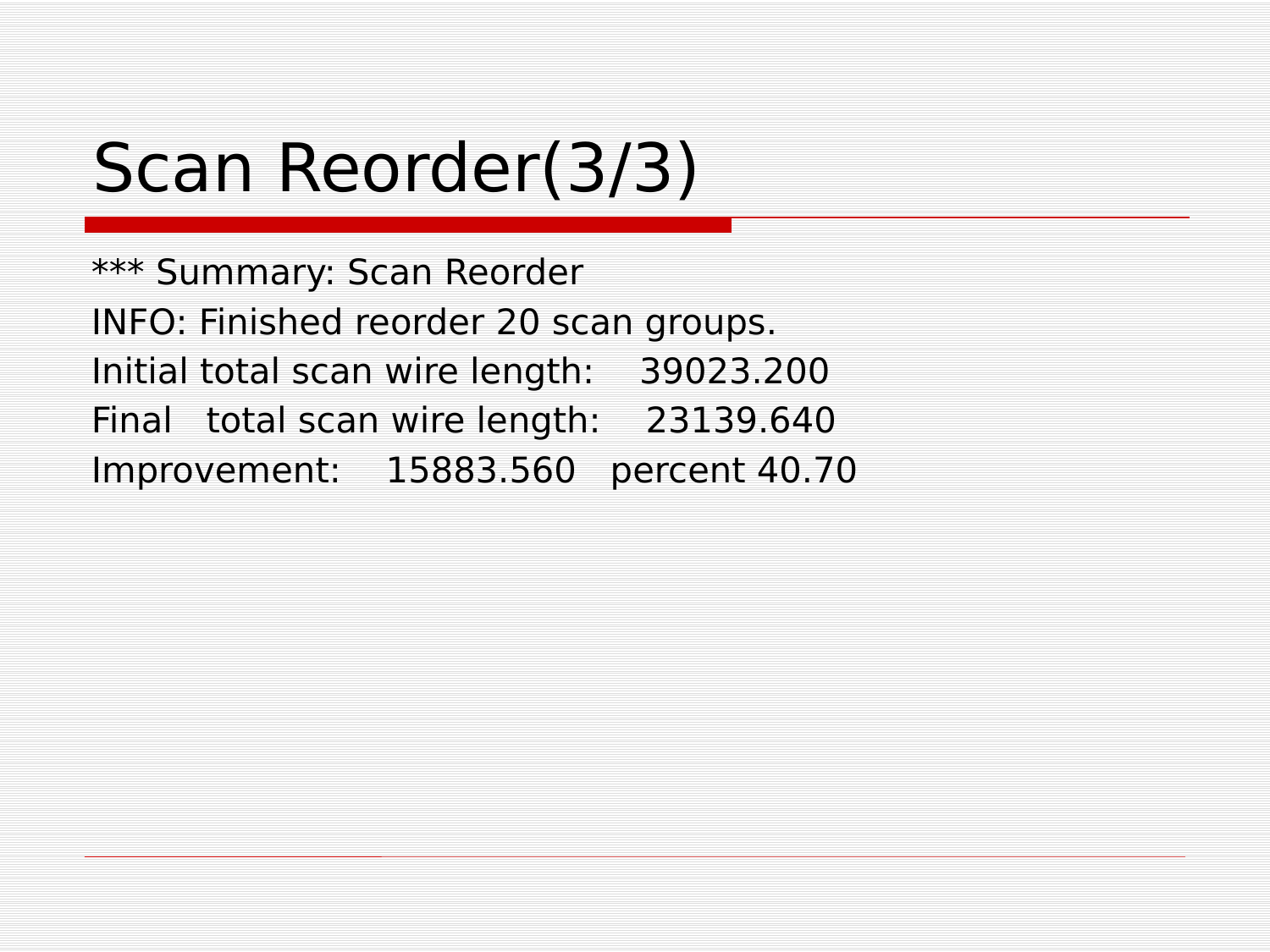

# Scan Reorder(3/3)
*** Summary: Scan Reorder
INFO: Finished reorder 20 scan groups.
Initial total scan wire length:    39023.200
Final   total scan wire length:    23139.640
Improvement:    15883.560   percent 40.70